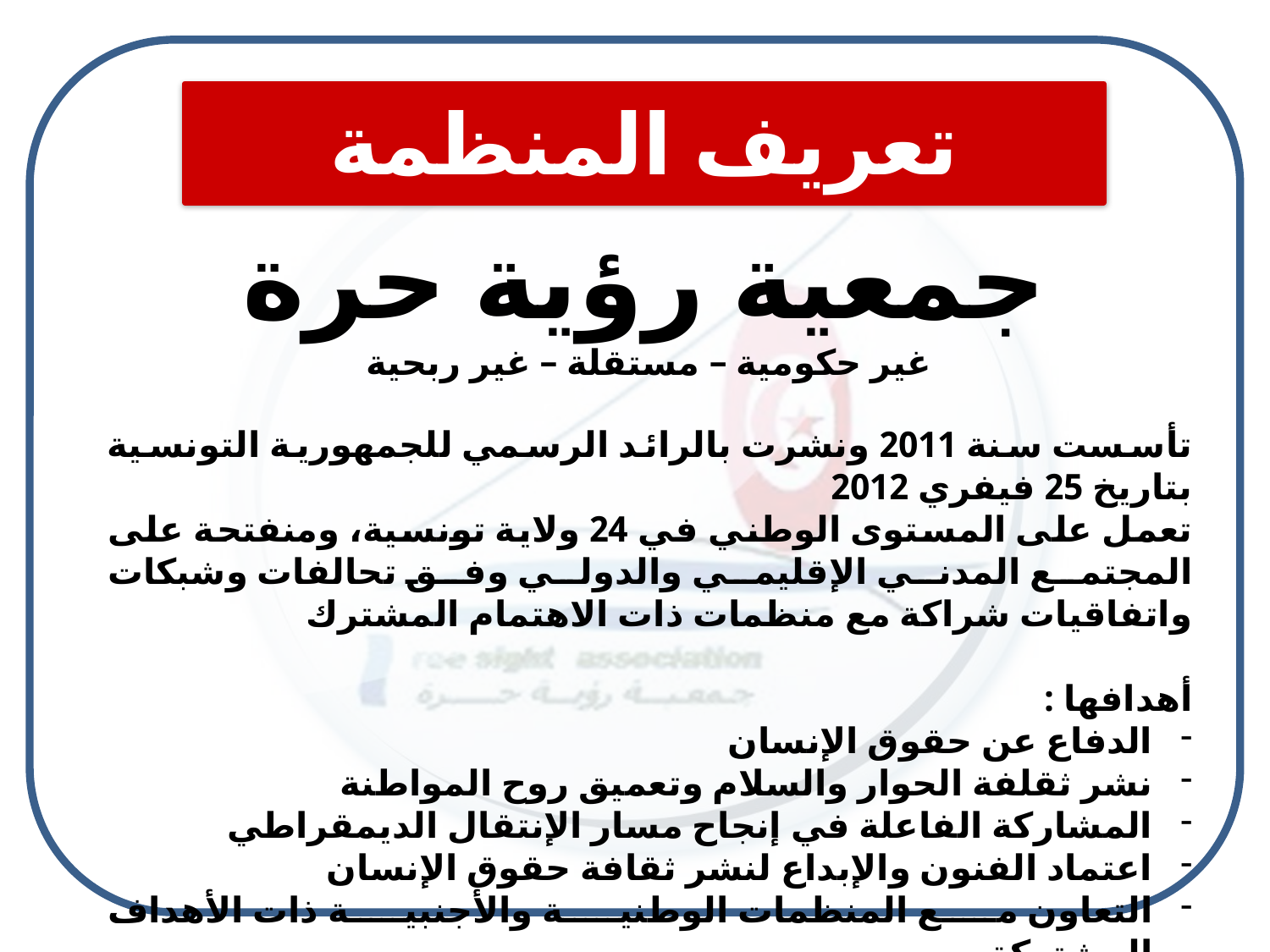

تعريف المنظمة
جمعية رؤية حرة
غير حكومية – مستقلة – غير ربحية
تأسست سنة 2011 ونشرت بالرائد الرسمي للجمهورية التونسية بتاريخ 25 فيفري 2012
تعمل على المستوى الوطني في 24 ولاية تونسية، ومنفتحة على المجتمع المدني الإقليمي والدولي وفق تحالفات وشبكات واتفاقيات شراكة مع منظمات ذات الاهتمام المشترك

أهدافها :
الدفاع عن حقوق الإنسان
نشر ثقلفة الحوار والسلام وتعميق روح المواطنة
المشاركة الفاعلة في إنجاح مسار الإنتقال الديمقراطي
اعتماد الفنون والإبداع لنشر ثقافة حقوق الإنسان
التعاون مع المنظمات الوطنية والأجنبية ذات الأهداف المشتركة